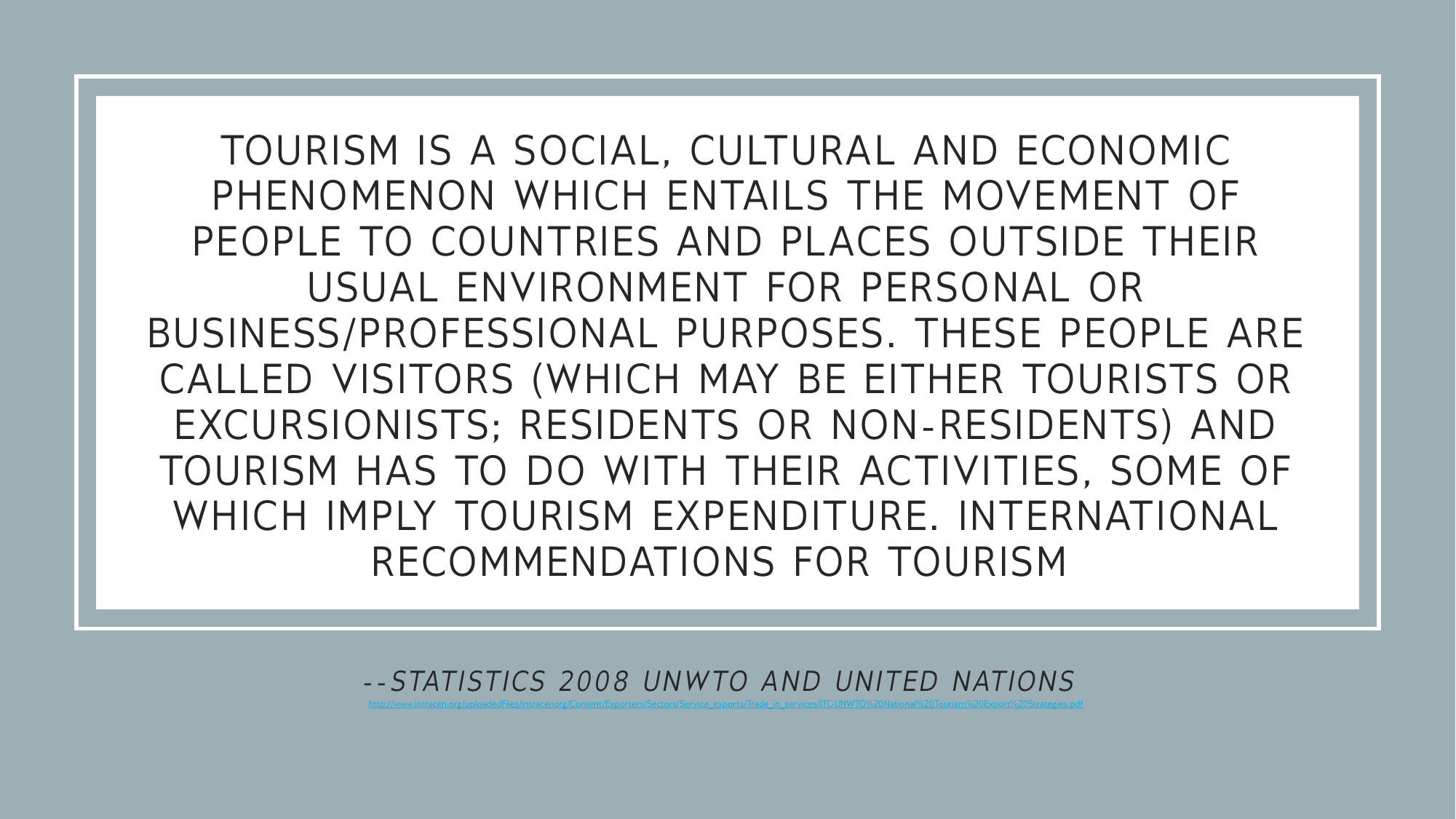

# Tourism is a social, cultural and economic phenomenon which entails the movement of people to countries and places outside their usual environment for personal or business/professional purposes. These people are called visitors (which may be either tourists or excursionists; residents or non-residents) and tourism has to do with their activities, some of which imply tourism expenditure. International Recommendations for Tourism
--Statistics 2008 UNWTO and United Nations
http://www.intracen.org/uploadedFiles/intracenorg/Content/Exporters/Sectors/Service_exports/Trade_in_services/ITC-UNWTO%20National%20Tourism%20Export%20Strategies.pdf